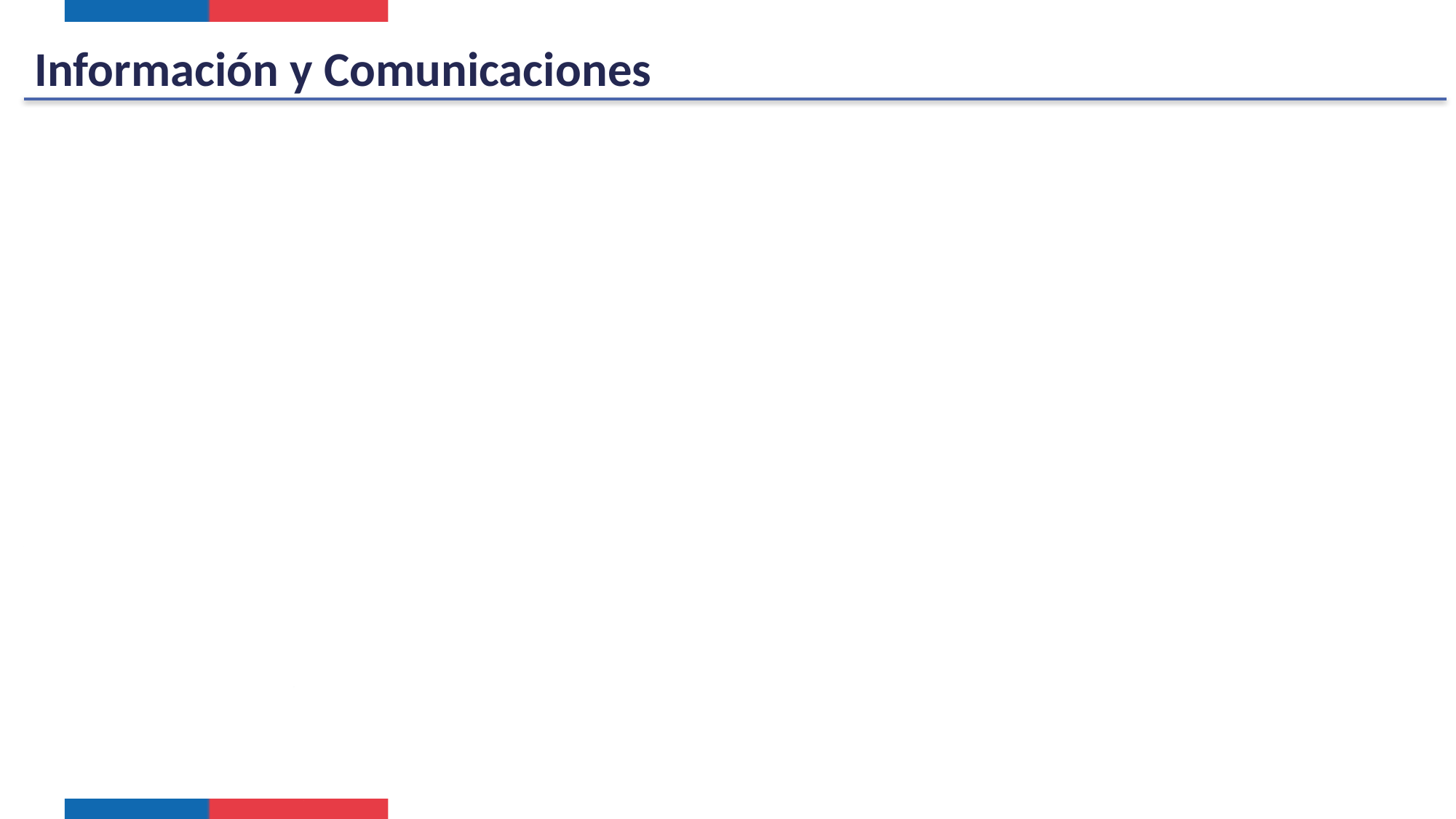

Información y Comunicaciones
Puntos de prensa y cobertura